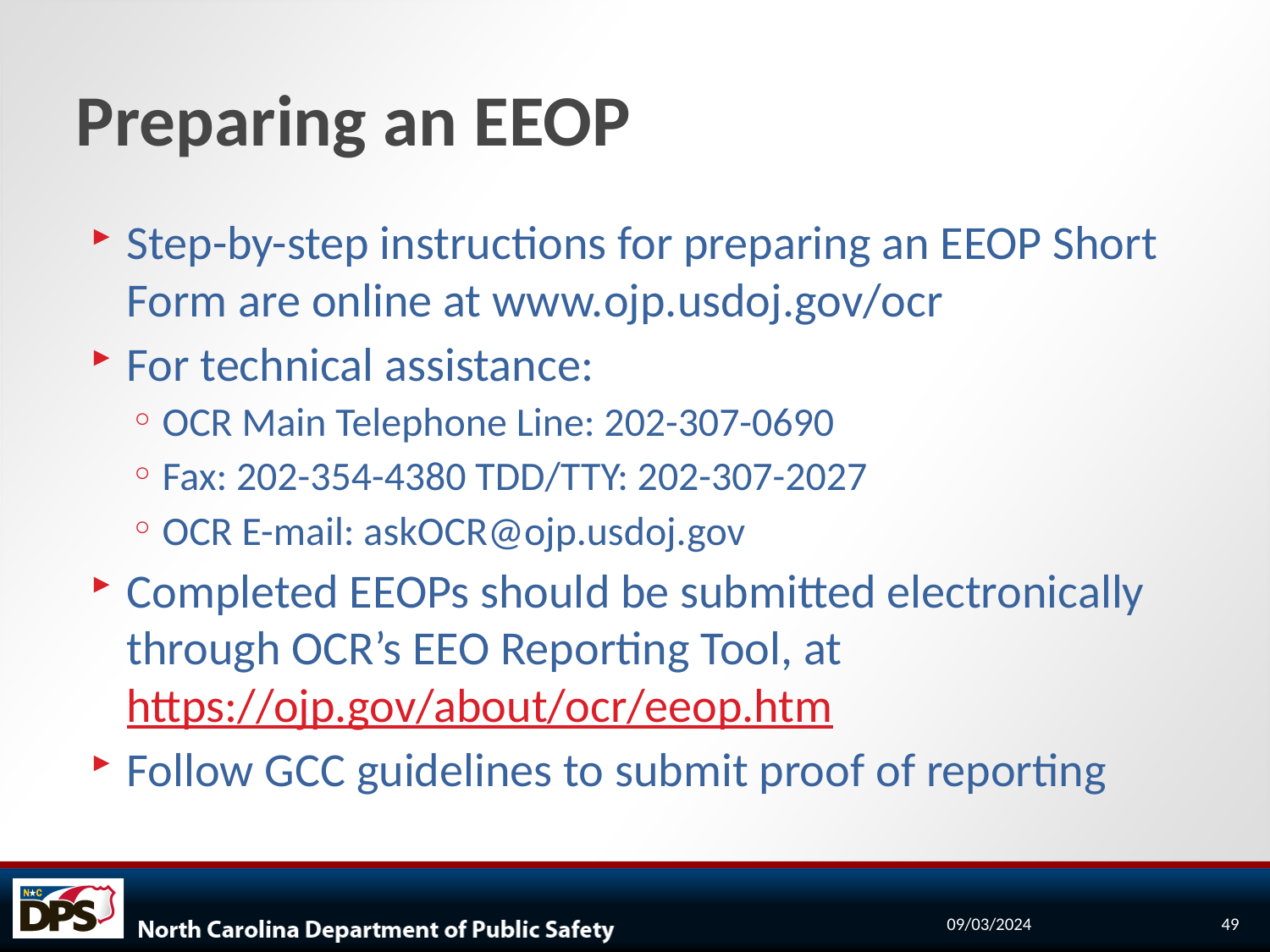

# Preparing an EEOP
Step-by-step instructions for preparing an EEOP Short Form are online at www.ojp.usdoj.gov/ocr
For technical assistance:
OCR Main Telephone Line: 202-307-0690
Fax: 202-354-4380 TDD/TTY: 202-307-2027
OCR E-mail: askOCR@ojp.usdoj.gov
Completed EEOPs should be submitted electronically through OCR’s EEO Reporting Tool, at https://ojp.gov/about/ocr/eeop.htm
Follow GCC guidelines to submit proof of reporting

09/03/2024
49